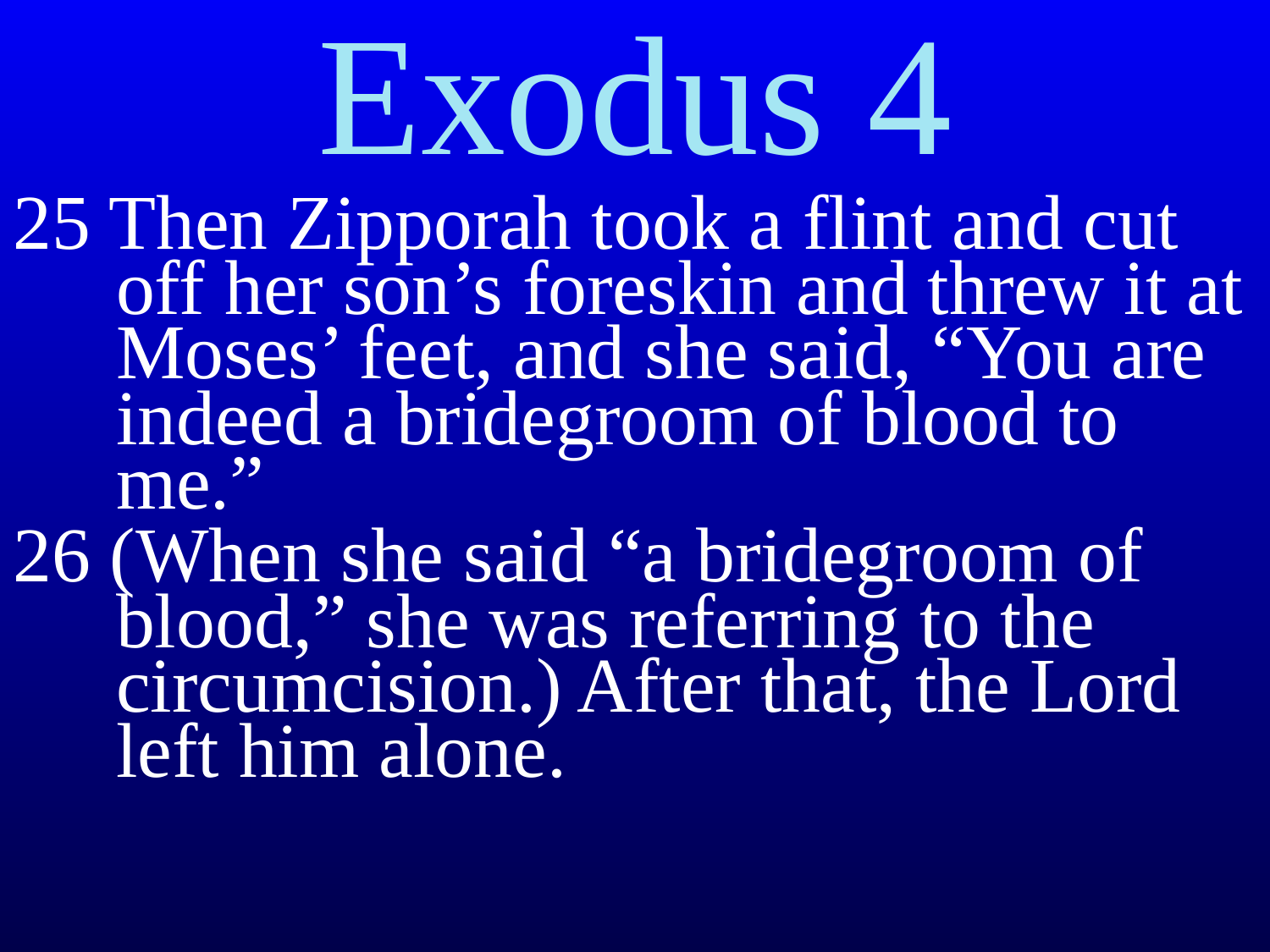

Exodus 4
25 Then Zipporah took a flint and cut off her son’s foreskin and threw it at Moses’ feet, and she said, “You are indeed a bridegroom of blood to me.”
26 (When she said “a bridegroom of blood,” she was referring to the circumcision.) After that, the Lord left him alone.